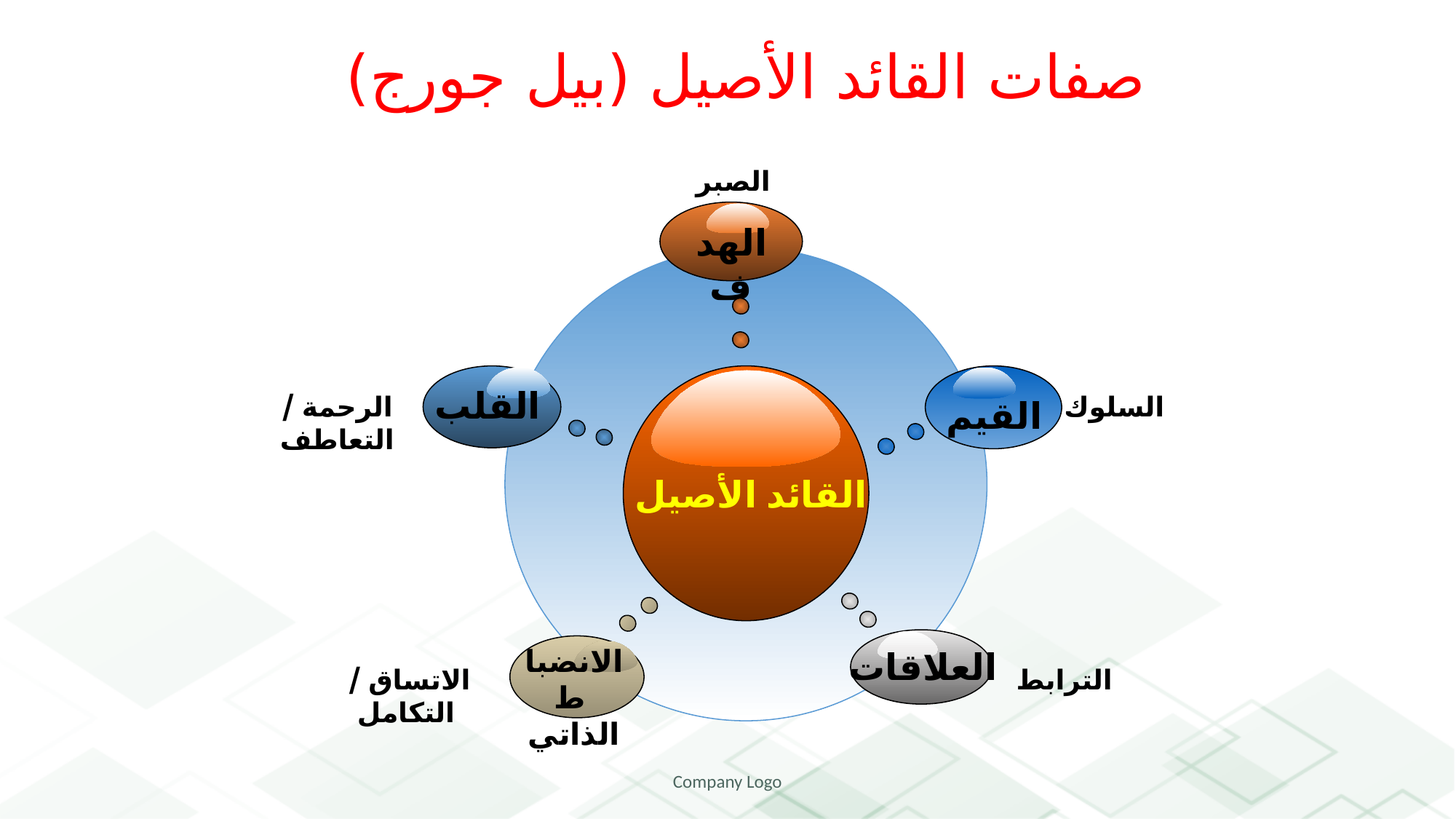

# صفات القائد الأصيل (بيل جورج)
الصبر

الهدف

القلب

القيم
الرحمة / التعاطف
السلوك

القائد الأصيل

العلاقات

الانضباط
الذاتي
الاتساق / التكامل
الترابط
Company Logo